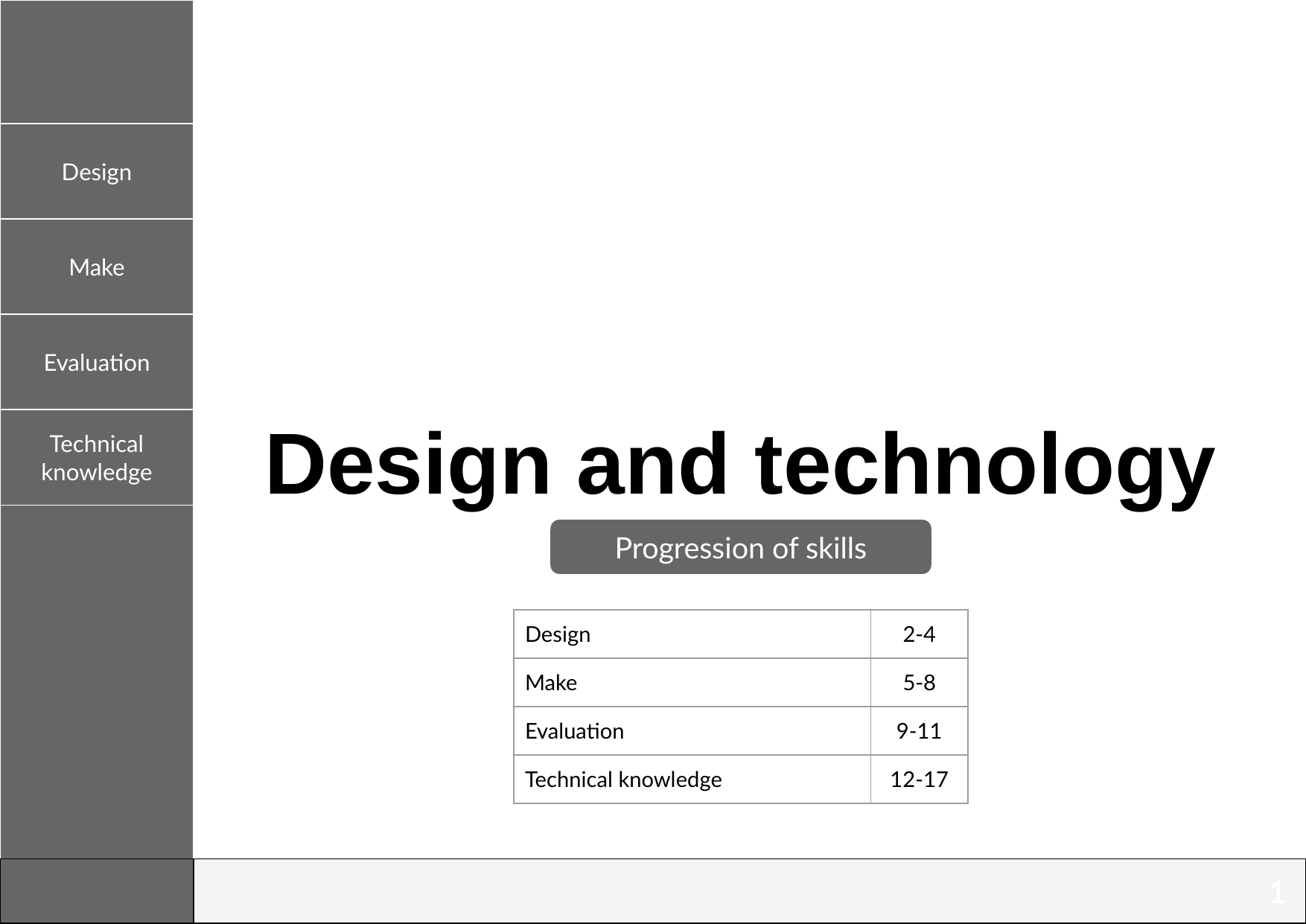

# Design and technology
Progression of skills
| Design | 2-4 |
| --- | --- |
| Make | 5-8 |
| Evaluation | 9-11 |
| Technical knowledge | 12-17 |
1